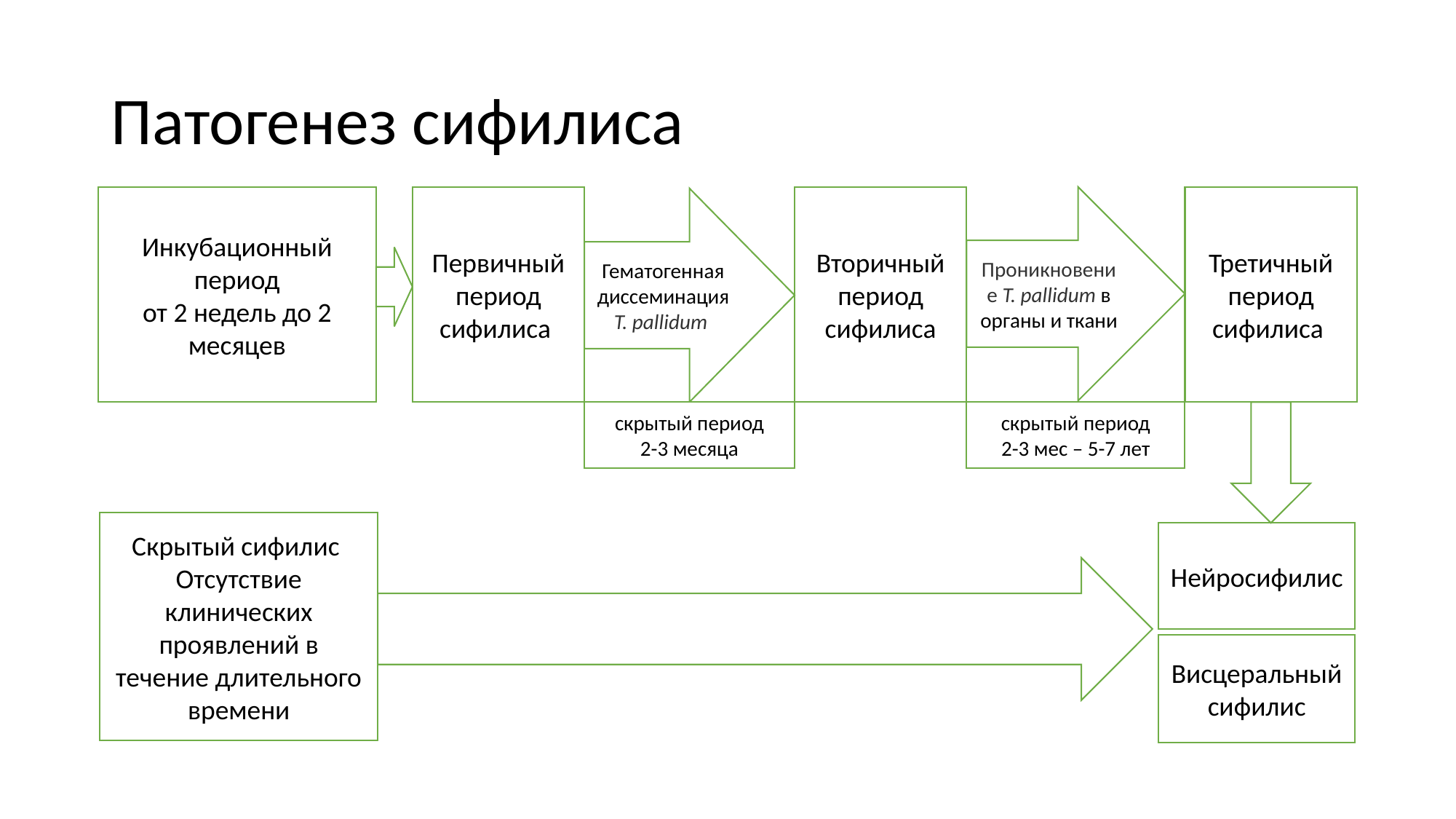

# Патогенез сифилиса
Проникновение T. pallidum в органы и ткани
Инкубационный период
от 2 недель до 2 месяцев
Первичный период сифилиса
Вторичный период сифилиса
Третичный период сифилиса
Гематогенная диссеминация T. pallidum

скрытый период
2-3 месяца
скрытый период
2-3 мес – 5-7 лет
Скрытый сифилис
Отсутствие клинических проявлений в течение длительного времени
Нейросифилис
Висцеральный сифилис